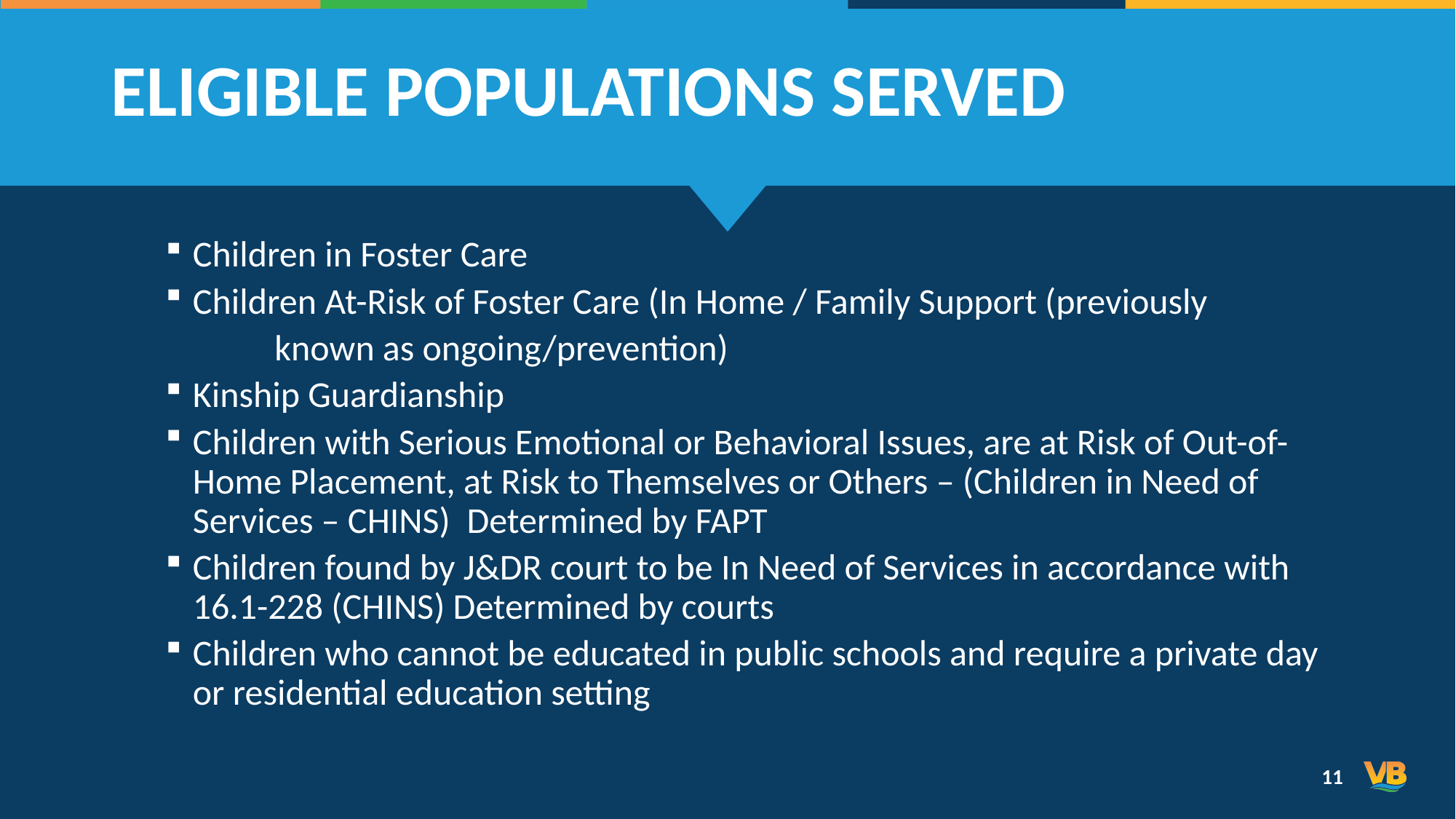

# Eligible Populations Served
Children ​in Foster Care
Children At-Risk of Foster Care (In Home / Family Support (previously
	known as ongoing/prevention)​
Kinship Guardianship
Children with Serious Emotional or Behavioral Issues, are at Risk of Out-of-Home Placement, at Risk to Themselves or Others – (Children in Need of Services – CHINS) ​ Determined by FAPT
Children found by J&DR court to be In Need of Services in accordance with 16.1-228 (CHINS) Determined by courts
Children who cannot be educated in public schools and require a private day or residential education setting​

11